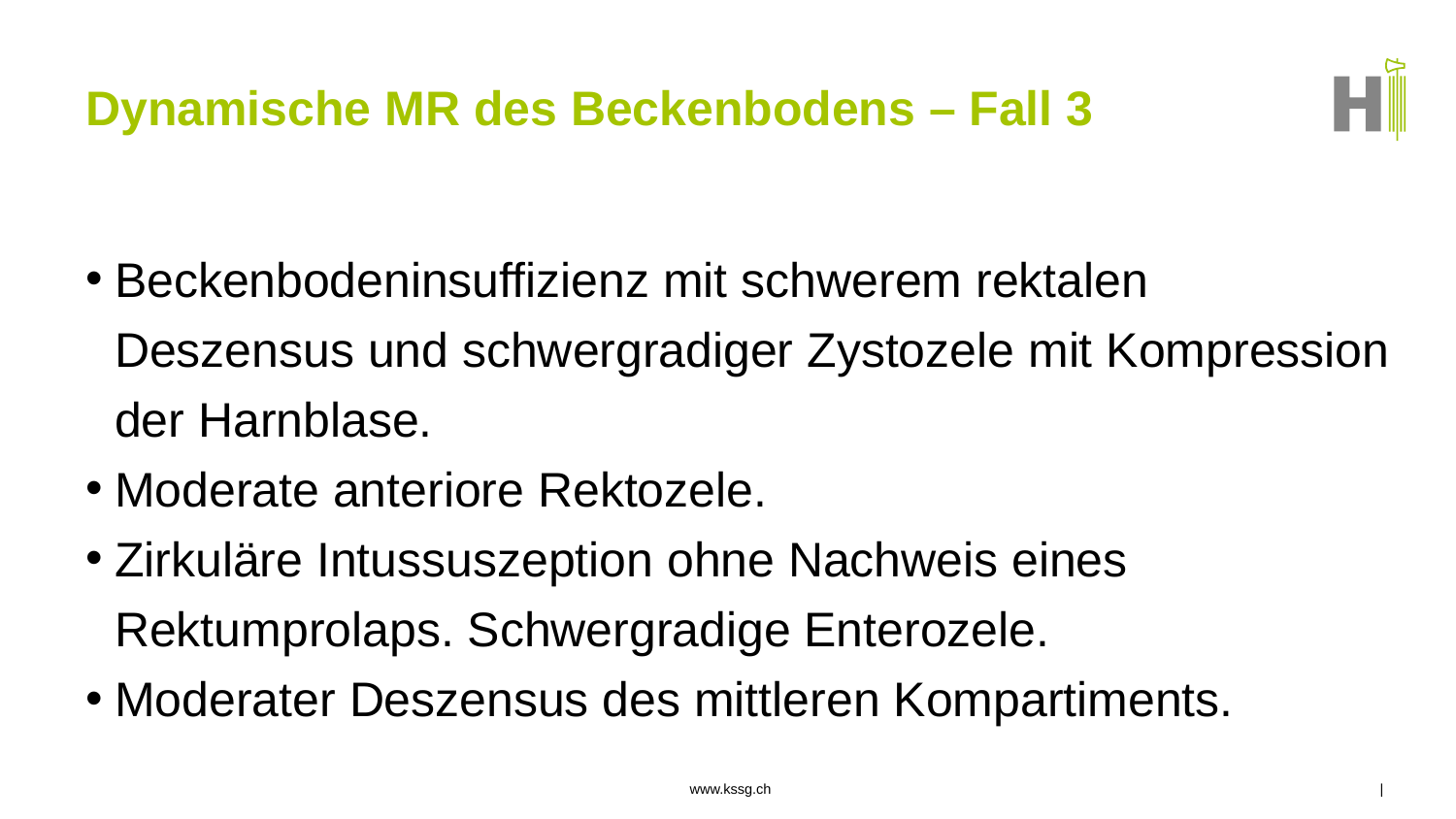

# Dynamische MR des Beckenbodens – Fall 3
Beckenbodeninsuffizienz mit schwerem rektalen Deszensus und schwergradiger Zystozele mit Kompression der Harnblase.
Moderate anteriore Rektozele.
Zirkuläre Intussuszeption ohne Nachweis eines Rektumprolaps. Schwergradige Enterozele.
Moderater Deszensus des mittleren Kompartiments.